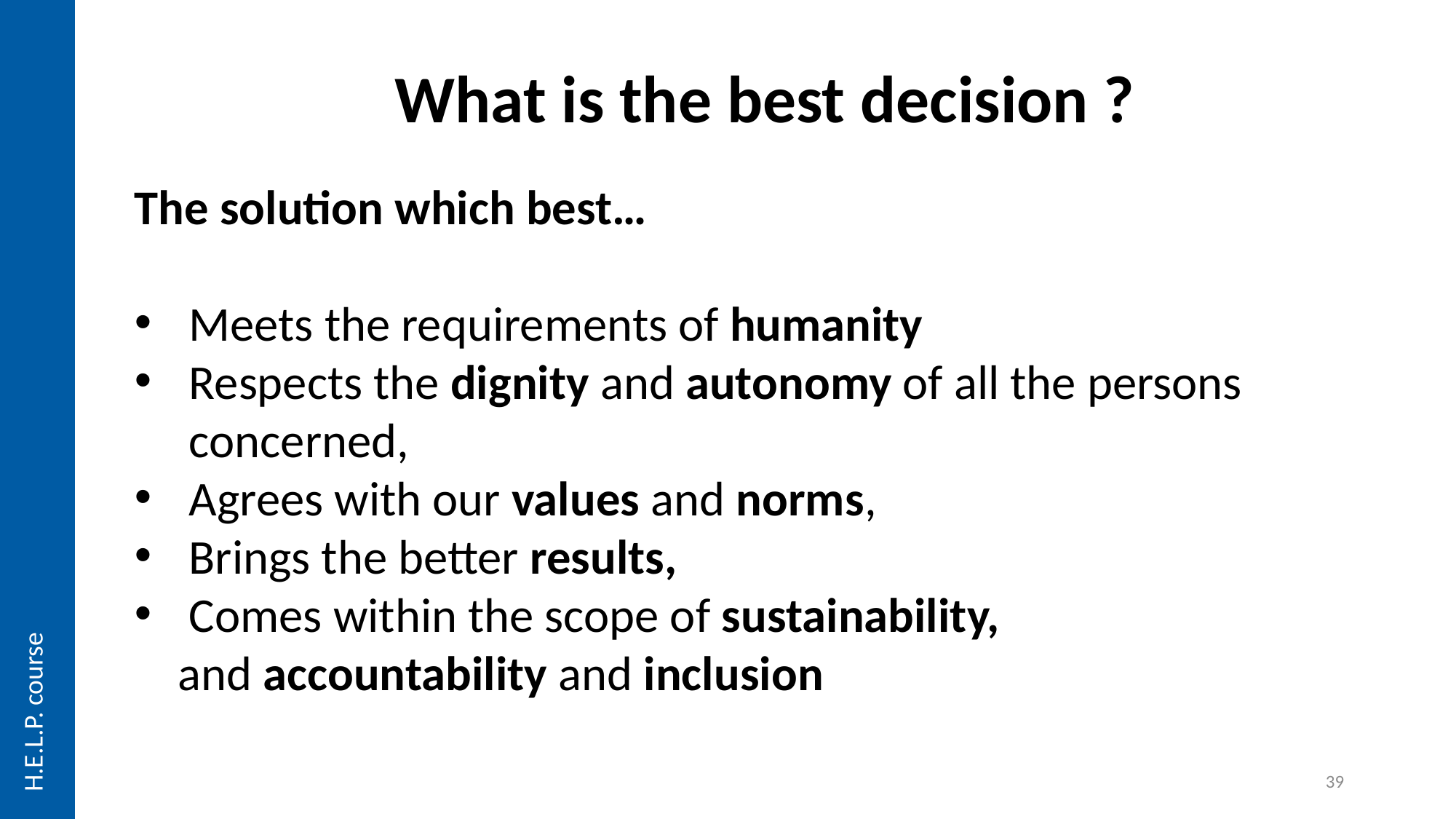

What is the best decision ?
The solution which best…

Meets the requirements of humanity
Respects the dignity and autonomy of all the persons concerned,
Agrees with our values and norms,
Brings the better results,
Comes within the scope of sustainability,
    and accountability and inclusion
H.E.L.P. course
39